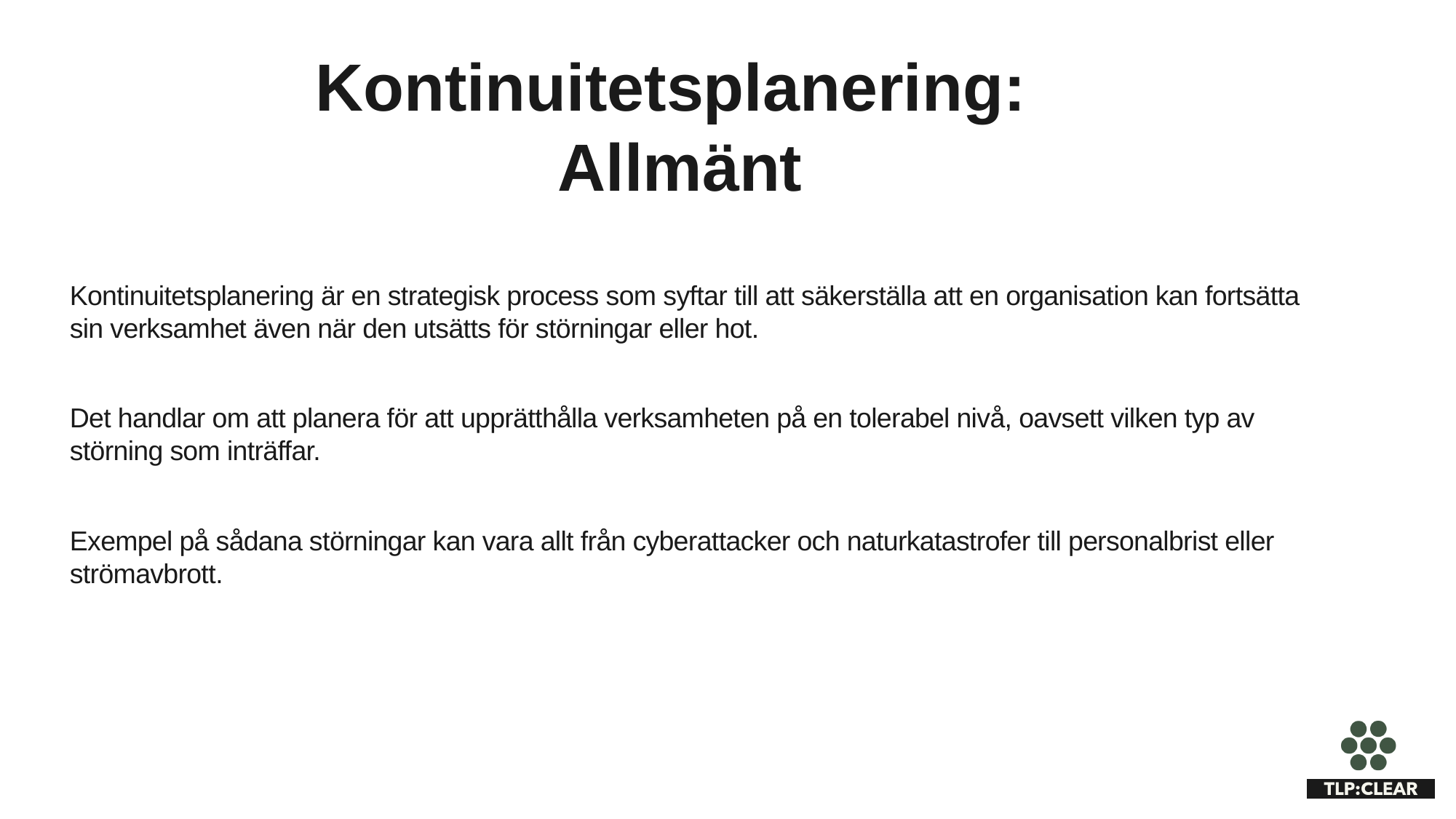

Kontinuitetsplanering:
Allmänt
Kontinuitetsplanering är en strategisk process som syftar till att säkerställa att en organisation kan fortsätta sin verksamhet även när den utsätts för störningar eller hot.

Det handlar om att planera för att upprätthålla verksamheten på en tolerabel nivå, oavsett vilken typ av störning som inträffar.

Exempel på sådana störningar kan vara allt från cyberattacker och naturkatastrofer till personalbrist eller strömavbrott.